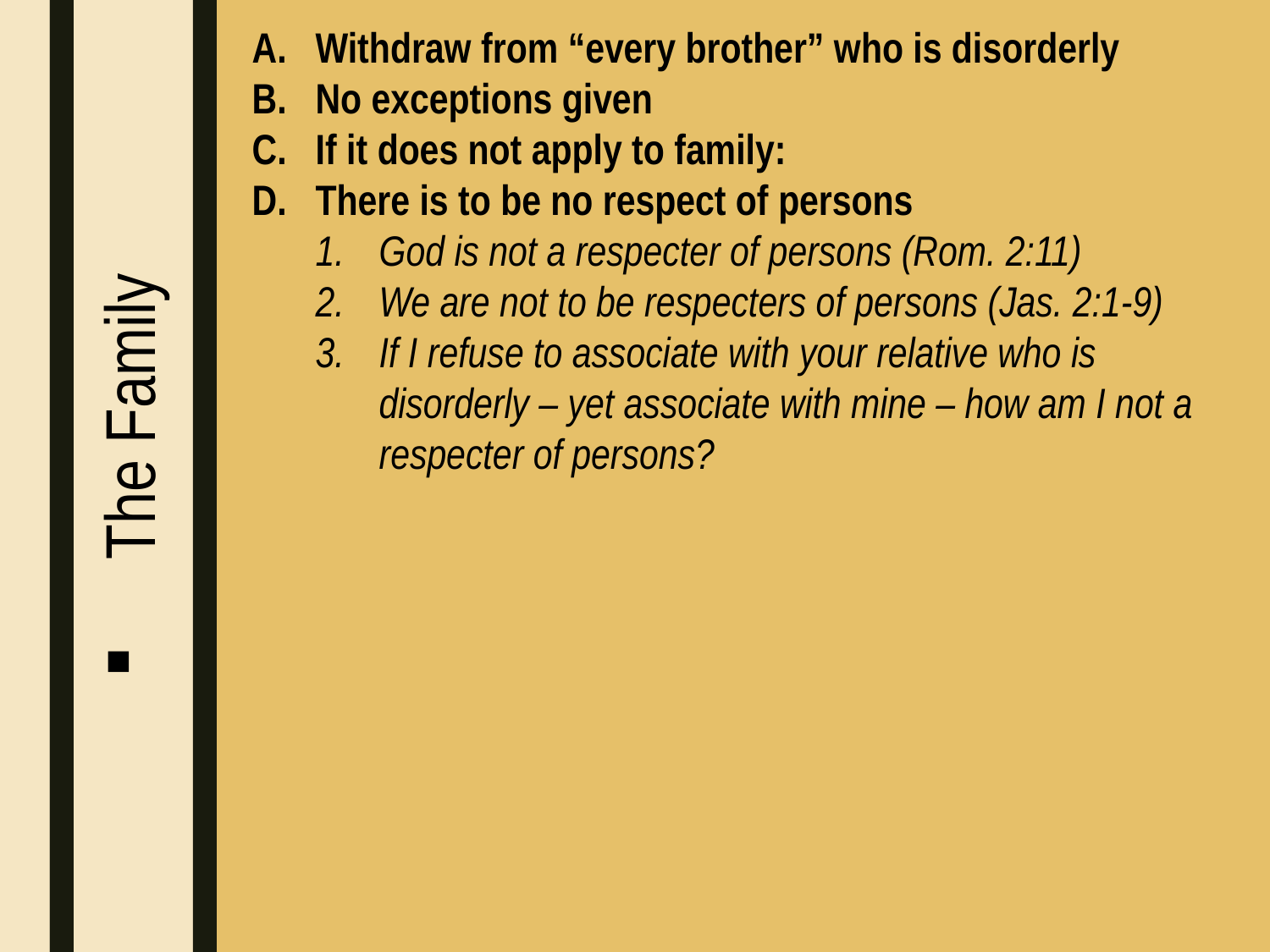

Withdraw from “every brother” who is disorderly
No exceptions given
If it does not apply to family:
There is to be no respect of persons
God is not a respecter of persons (Rom. 2:11)
We are not to be respecters of persons (Jas. 2:1-9)
If I refuse to associate with your relative who is disorderly – yet associate with mine – how am I not a respecter of persons?
The Family